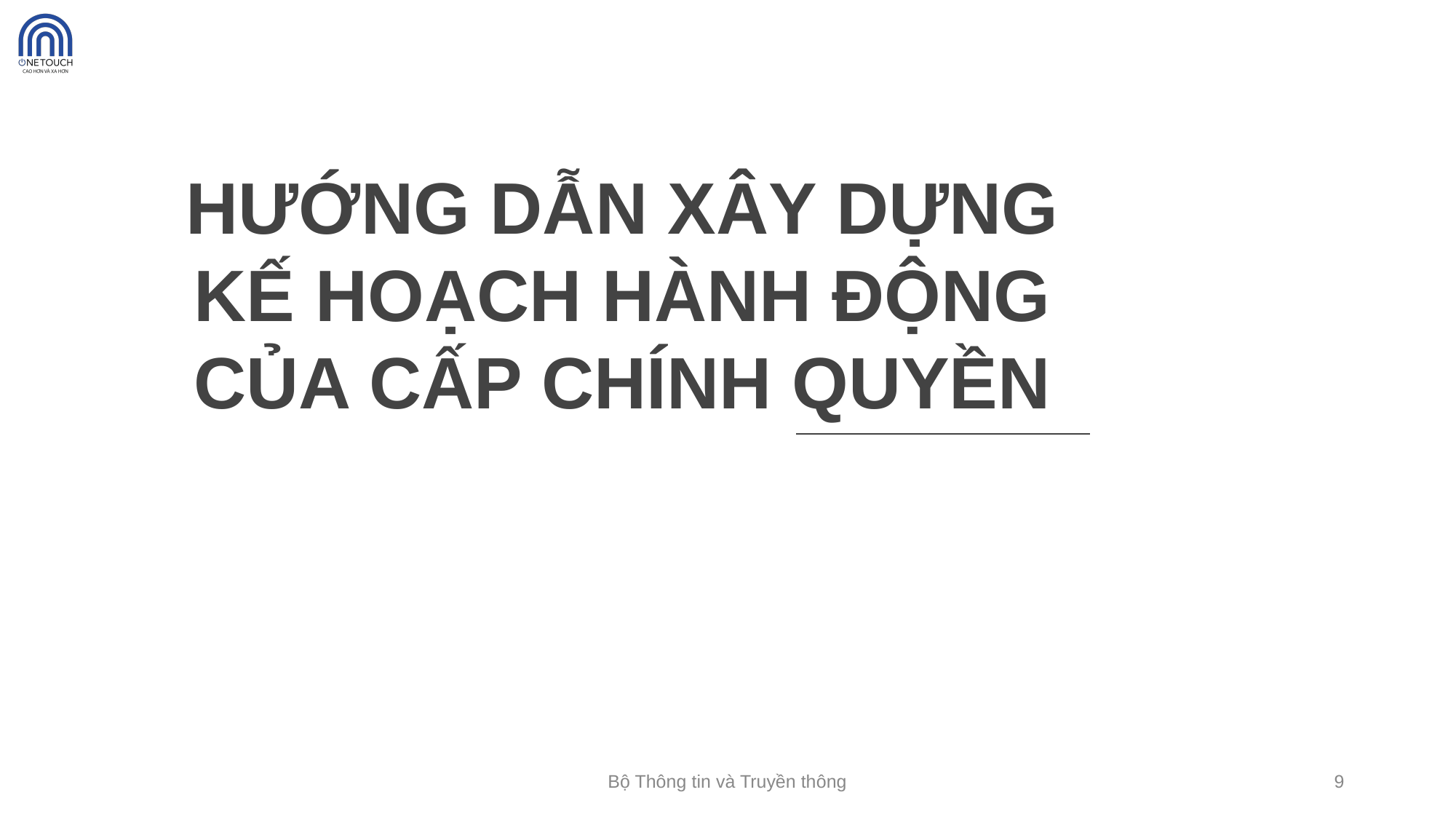

HƯỚNG DẪN XÂY DỰNG KẾ HOẠCH HÀNH ĐỘNG CỦA CẤP CHÍNH QUYỀN
Bộ Thông tin và Truyền thông
9